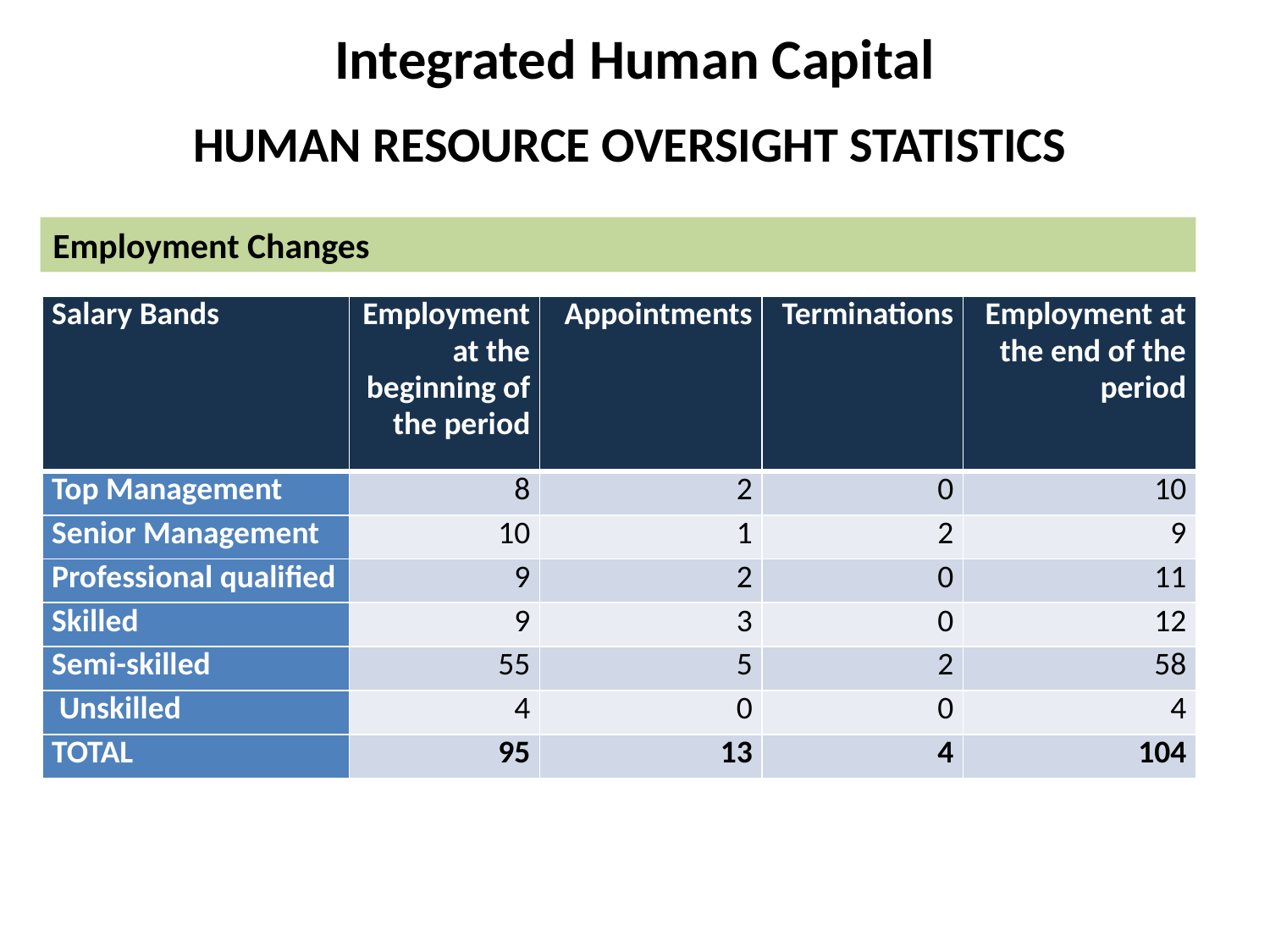

Integrated Human Capital
HUMAN RESOURCE OVERSIGHT STATISTICS
Employment Changes
| Salary Bands | Employment at the beginning of the period | Appointments | Terminations | Employment at the end of the period |
| --- | --- | --- | --- | --- |
| Top Management | 8 | 2 | 0 | 10 |
| Senior Management | 10 | 1 | 2 | 9 |
| Professional qualified | 9 | 2 | 0 | 11 |
| Skilled | 9 | 3 | 0 | 12 |
| Semi-skilled | 55 | 5 | 2 | 58 |
| Unskilled | 4 | 0 | 0 | 4 |
| TOTAL | 95 | 13 | 4 | 104 |